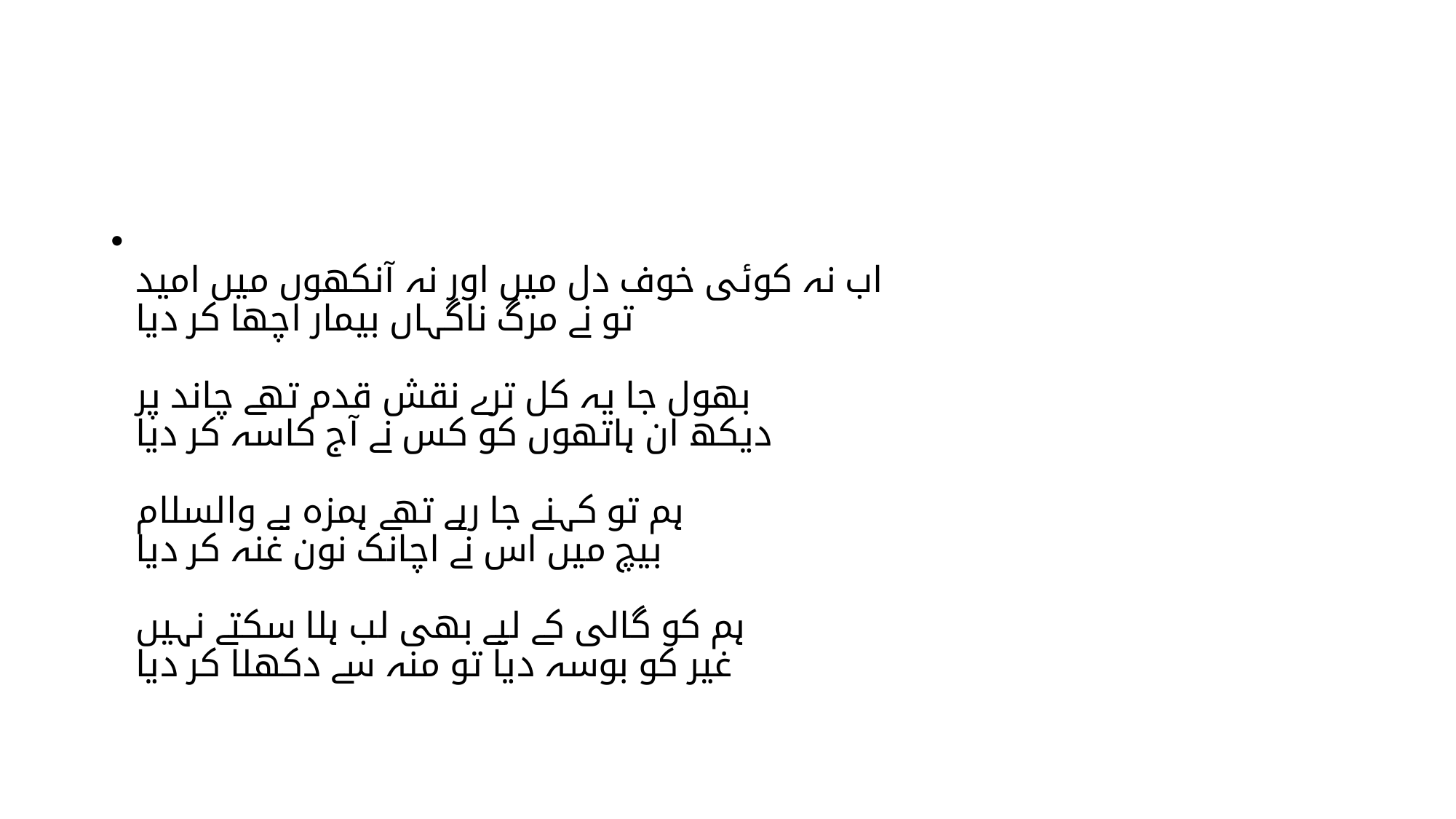

#
اب نہ کوئی خوف دل میں اور نہ آنکھوں میں امید
تو نے مرگ ناگہاں بیمار اچھا کر دیا
بھول جا یہ کل ترے نقش قدم تھے چاند پر
دیکھ ان ہاتھوں کو کس نے آج کاسہ کر دیا
ہم تو کہنے جا رہے تھے ہمزہ یے والسلام
بیچ میں اس نے اچانک نون غنہ کر دیا
ہم کو گالی کے لیے بھی لب ہلا سکتے نہیں
غیر کو بوسہ دیا تو منہ سے دکھلا کر دیا